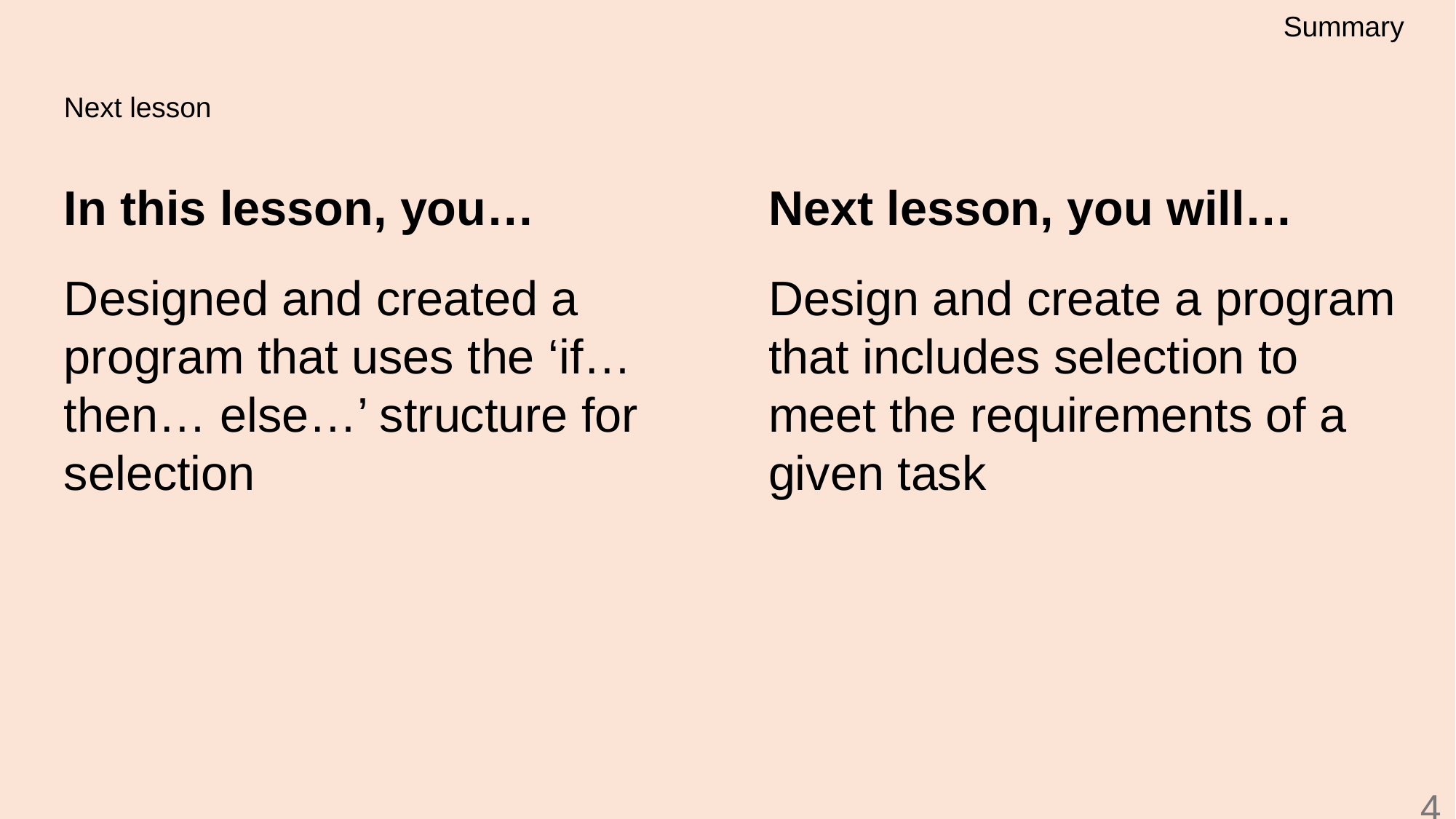

Summary
# Next lesson
Next lesson, you will…
Design and create a program that includes selection to meet the requirements of a given task

In this lesson, you…
Designed and created a program that uses the ‘if… then… else…’ structure for selection

44